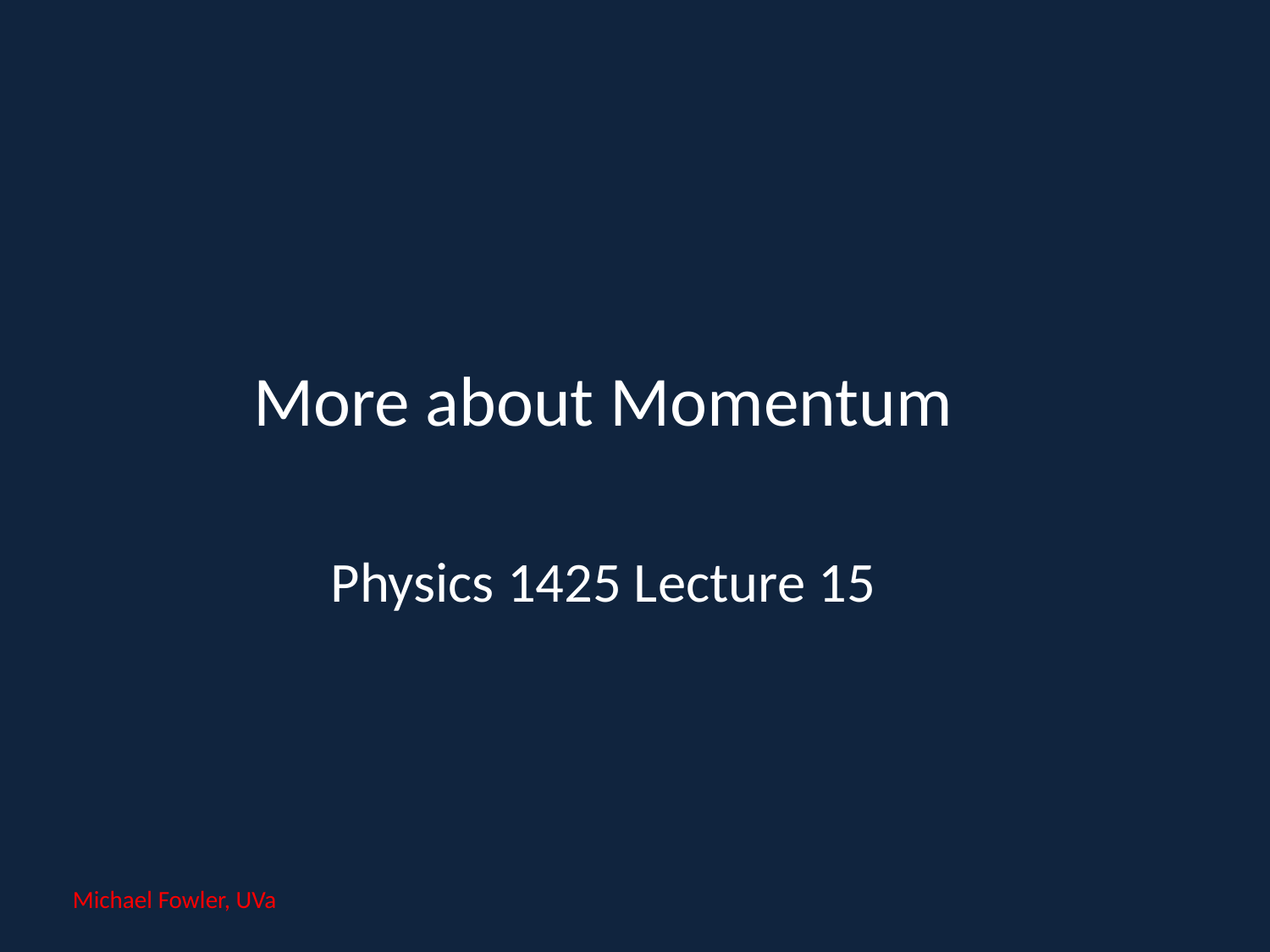

# More about Momentum
Physics 1425 Lecture 15
Michael Fowler, UVa